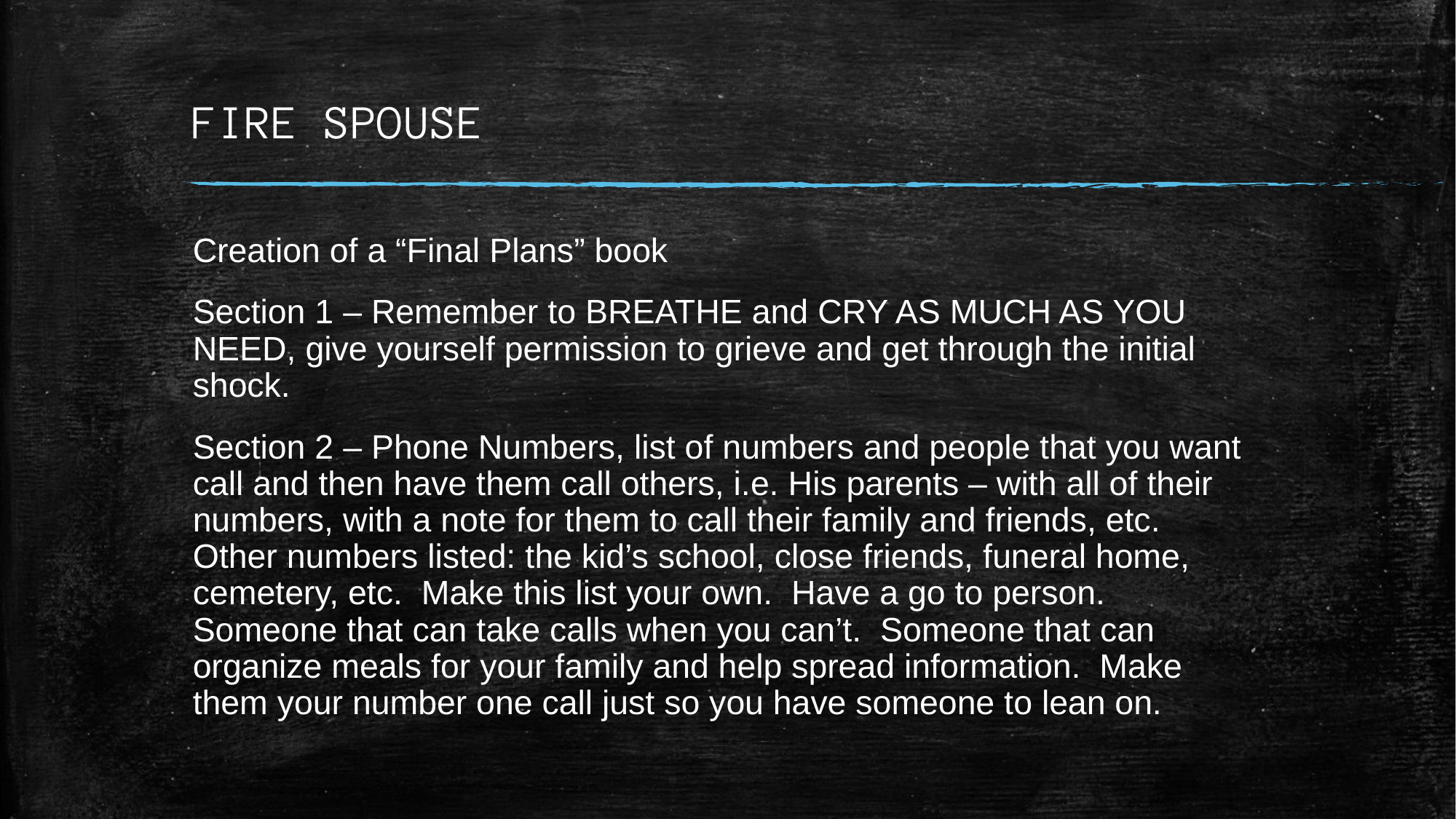

# FIRE SPOUSE
Creation of a “Final Plans” book
Section 1 – Remember to BREATHE and CRY AS MUCH AS YOU NEED, give yourself permission to grieve and get through the initial shock.
Section 2 – Phone Numbers, list of numbers and people that you want call and then have them call others, i.e. His parents – with all of their numbers, with a note for them to call their family and friends, etc.  Other numbers listed: the kid’s school, close friends, funeral home, cemetery, etc.  Make this list your own.  Have a go to person.  Someone that can take calls when you can’t.  Someone that can organize meals for your family and help spread information.  Make them your number one call just so you have someone to lean on.